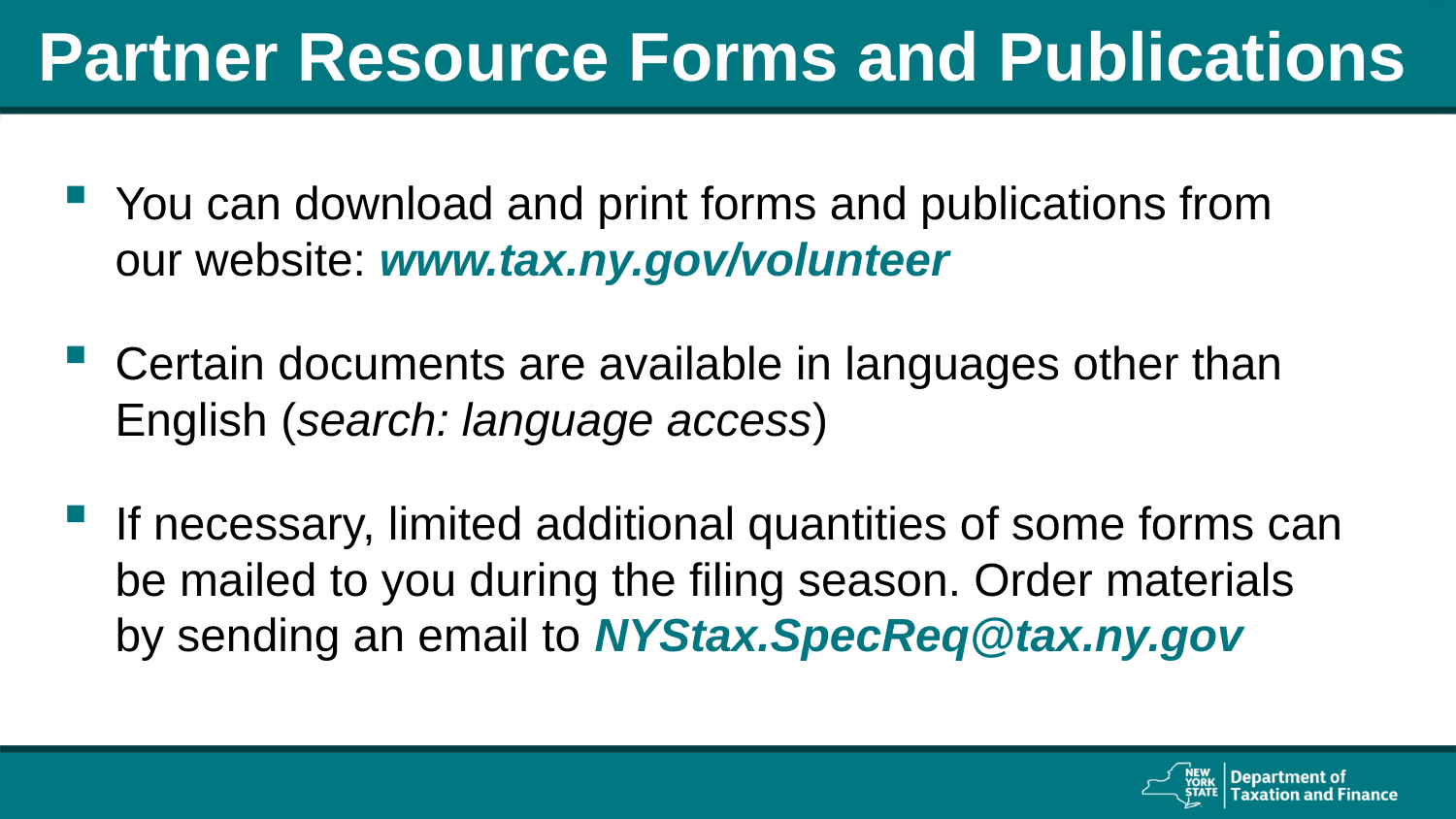

# Partner Resource Forms and Publications
You can download and print forms and publications from our website: www.tax.ny.gov/volunteer
Certain documents are available in languages other than English (search: language access)
If necessary, limited additional quantities of some forms can be mailed to you during the filing season. Order materials by sending an email to NYStax.SpecReq@tax.ny.gov